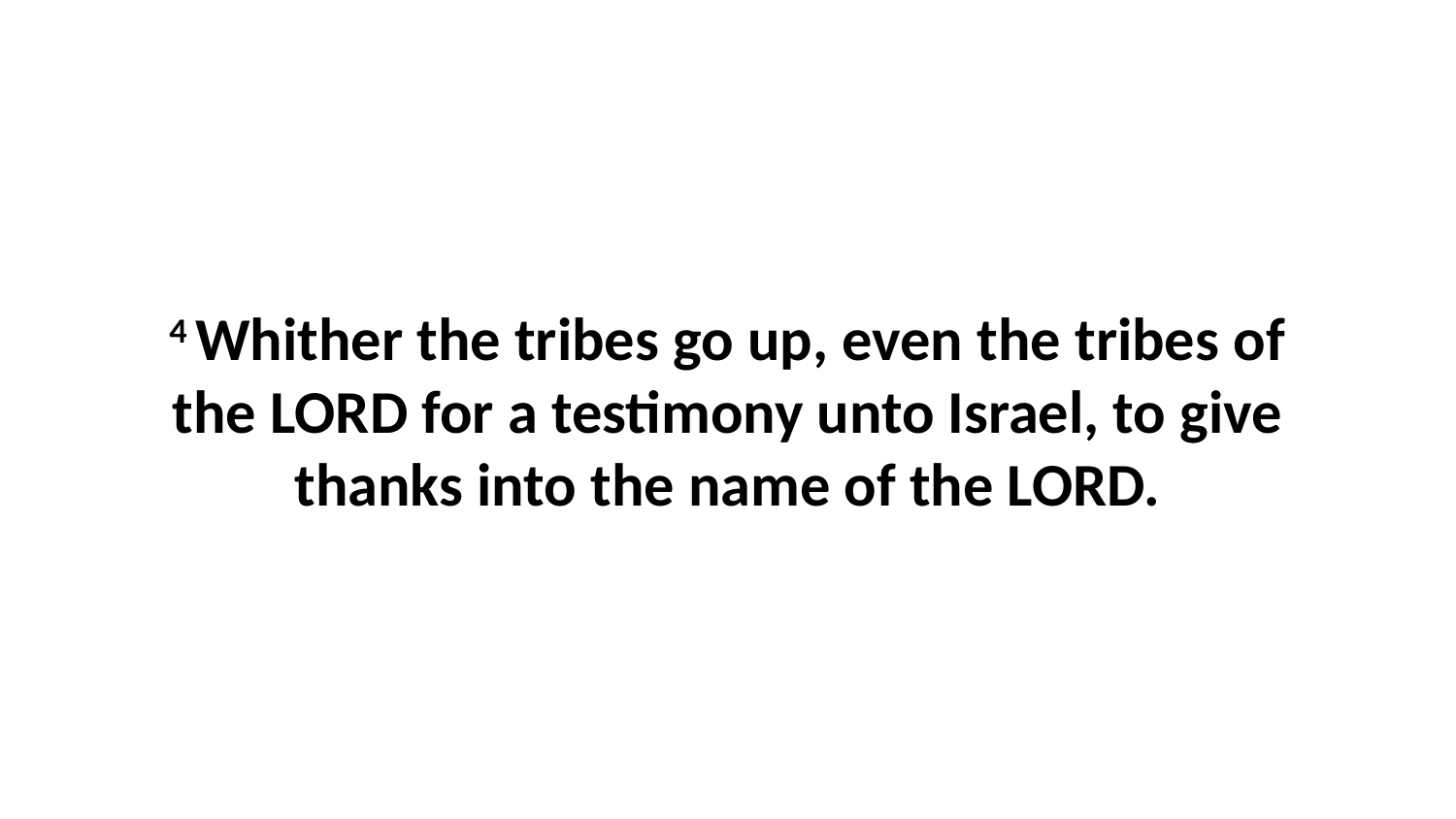

4 Whither the tribes go up, even the tribes of the LORD for a testimony unto Israel, to give thanks into the name of the LORD.